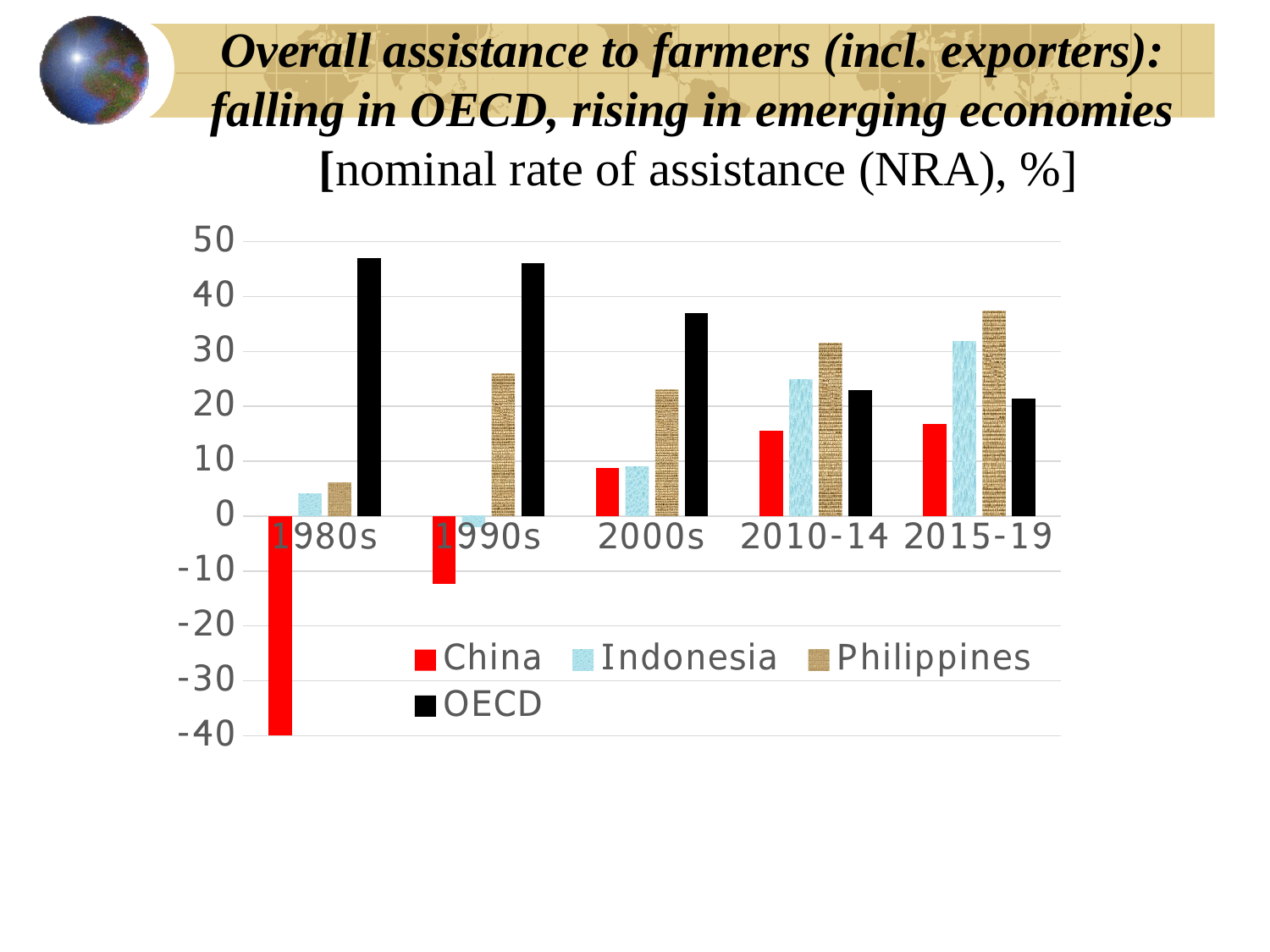

# Overall assistance to farmers (incl. exporters): falling in OECD, rising in emerging economies [nominal rate of assistance (NRA), %]

### Chart

| Category | China | Indonesia | Philippines | OECD |
|---|---|---|---|---|
| 1980s | -40.0 | 4.0 | 6.0 | 47.0 |
| 1990s | -12.3 | -2.0 | 26.0 | 46.0 |
| 2000s | 8.8 | 9.0 | 23.0 | 37.0 |
| 2010-14 | 15.6 | 24.8 | 31.5 | 23.0 |
| 2015-19 | 16.8 | 31.8 | 37.3 | 21.4 |